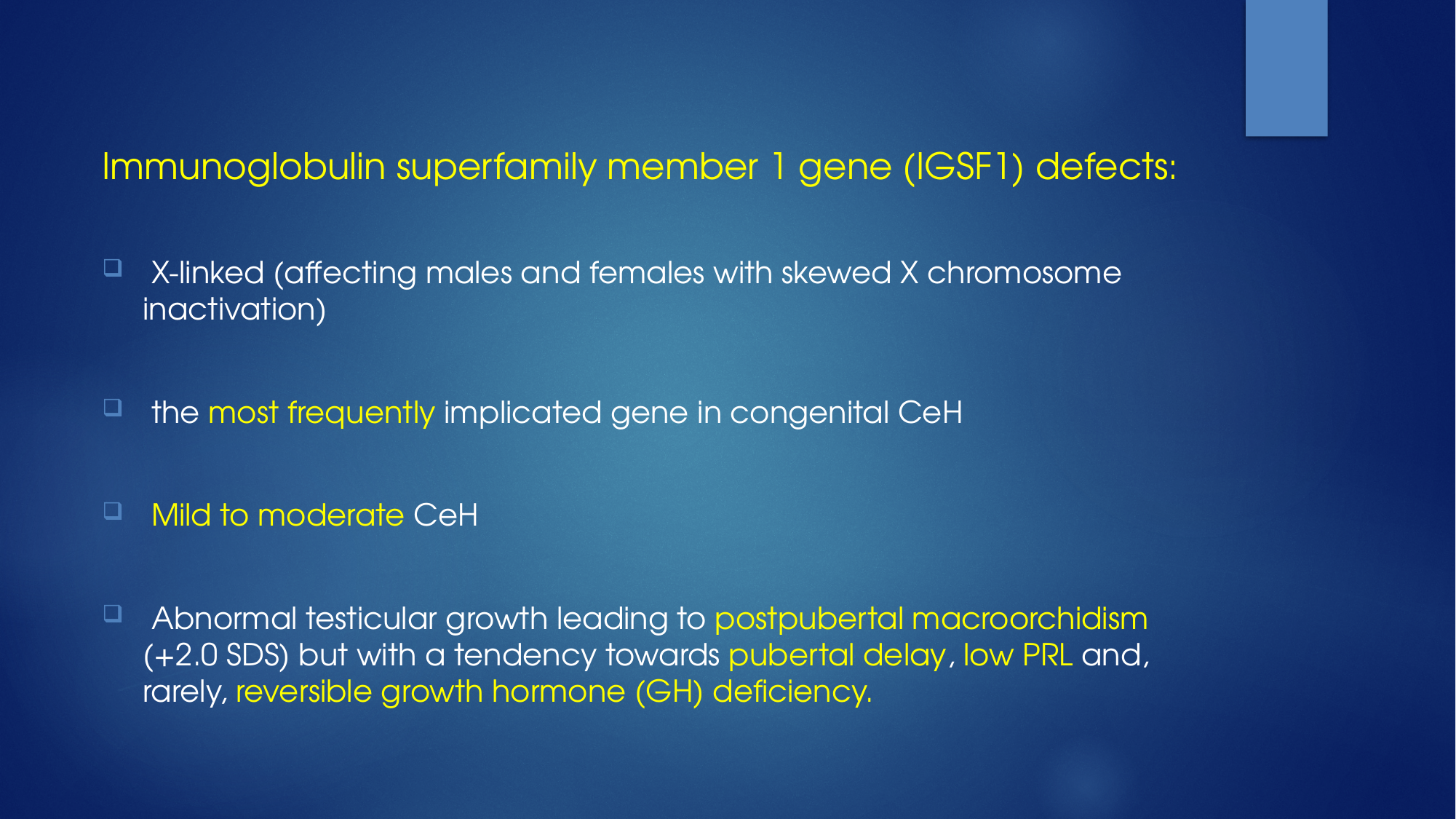

Immunoglobulin superfamily member 1 gene (IGSF1) defects:

 X-linked (affecting males and females with skewed X chromosome inactivation)

 the most frequently implicated gene in congenital CeH

 Mild to moderate CeH

 Abnormal testicular growth leading to postpubertal macroorchidism (+2.0 SDS) but with a tendency towards pubertal delay, low PRL and, rarely, reversible growth hormone (GH) deficiency.